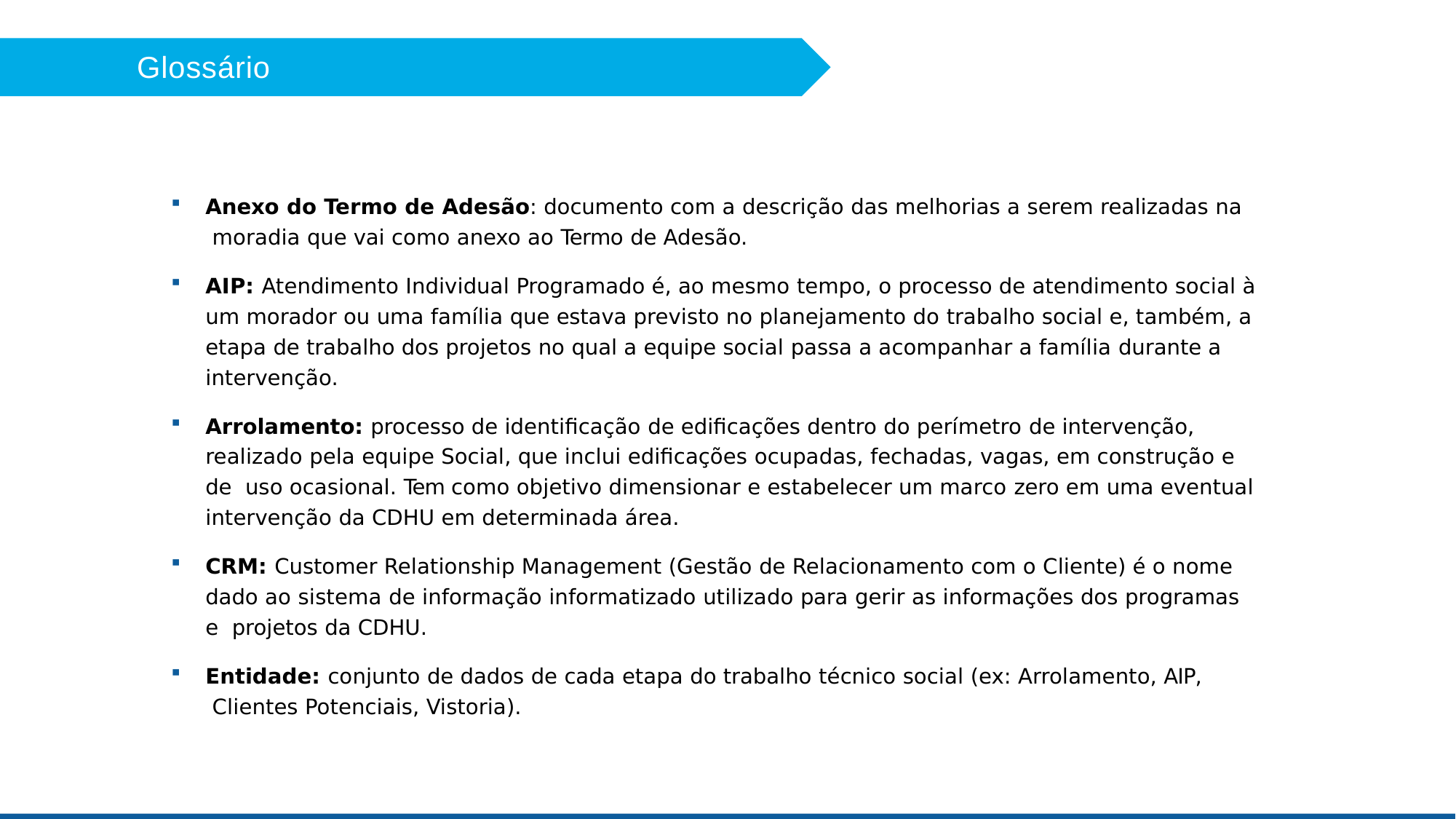

# Glossário
Anexo do Termo de Adesão: documento com a descrição das melhorias a serem realizadas na  moradia que vai como anexo ao Termo de Adesão.
AIP: Atendimento Individual Programado é, ao mesmo tempo, o processo de atendimento social à  um morador ou uma família que estava previsto no planejamento do trabalho social e, também, a  etapa de trabalho dos projetos no qual a equipe social passa a acompanhar a família durante a  intervenção.
Arrolamento: processo de identificação de edificações dentro do perímetro de intervenção,  realizado pela equipe Social, que inclui edificações ocupadas, fechadas, vagas, em construção e de  uso ocasional. Tem como objetivo dimensionar e estabelecer um marco zero em uma eventual  intervenção da CDHU em determinada área.
CRM: Customer Relationship Management (Gestão de Relacionamento com o Cliente) é o nome  dado ao sistema de informação informatizado utilizado para gerir as informações dos programas e  projetos da CDHU.
Entidade: conjunto de dados de cada etapa do trabalho técnico social (ex: Arrolamento, AIP,  Clientes Potenciais, Vistoria).